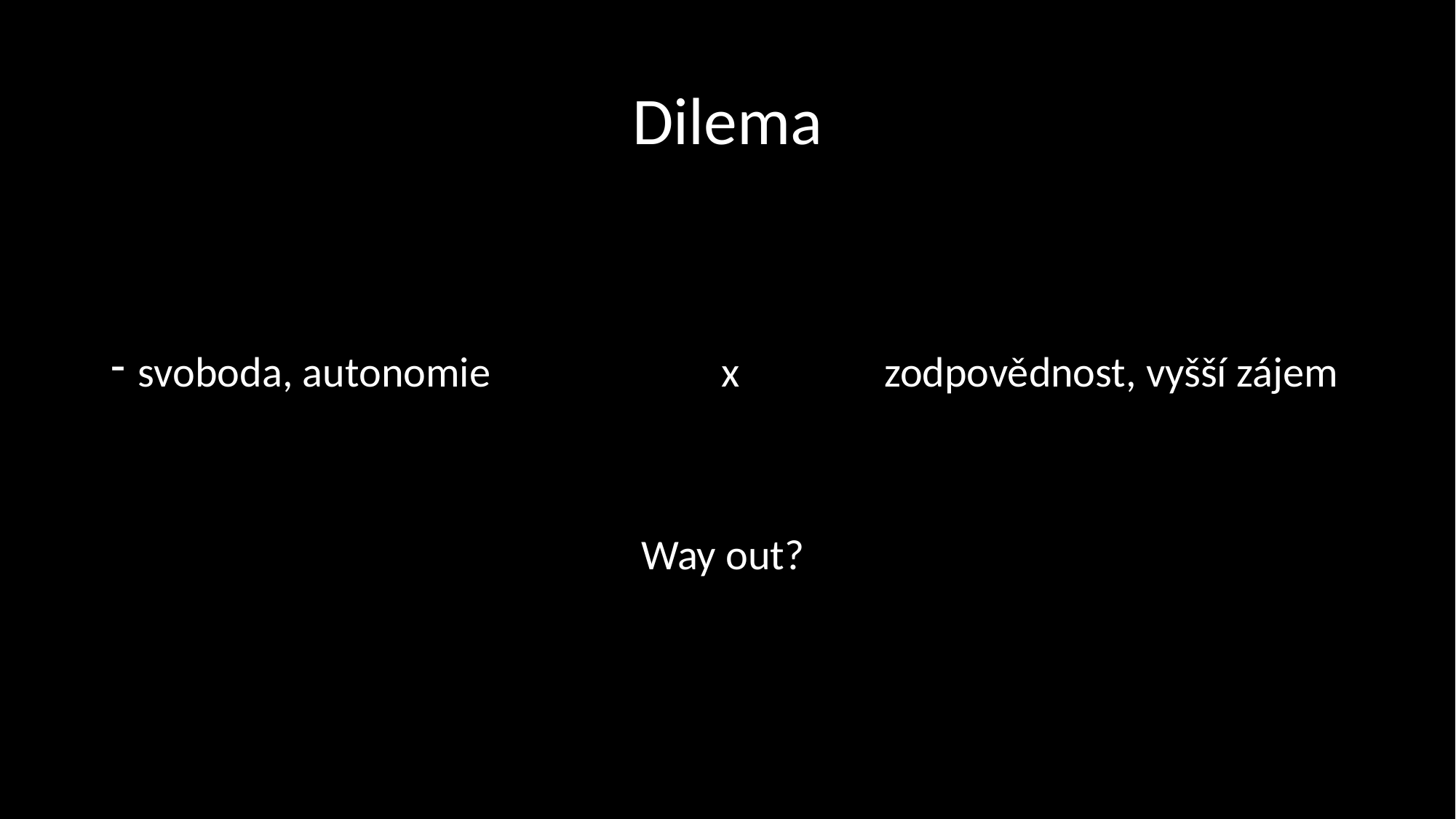

# Dilema

svoboda, autonomie                        x               zodpovědnost, vyšší zájem

Way out?